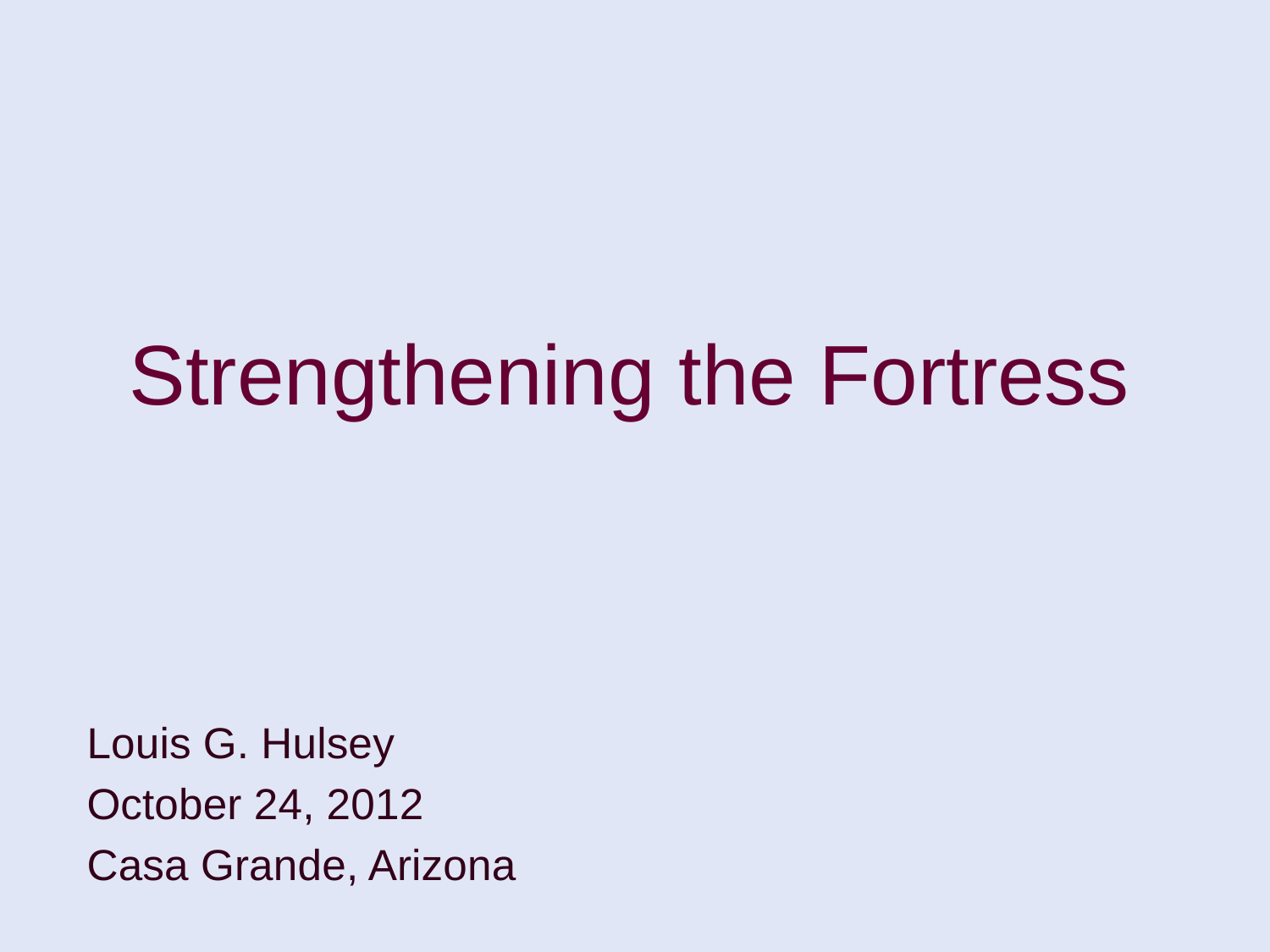

# Strengthening the Fortress
Louis G. Hulsey
October 24, 2012
Casa Grande, Arizona